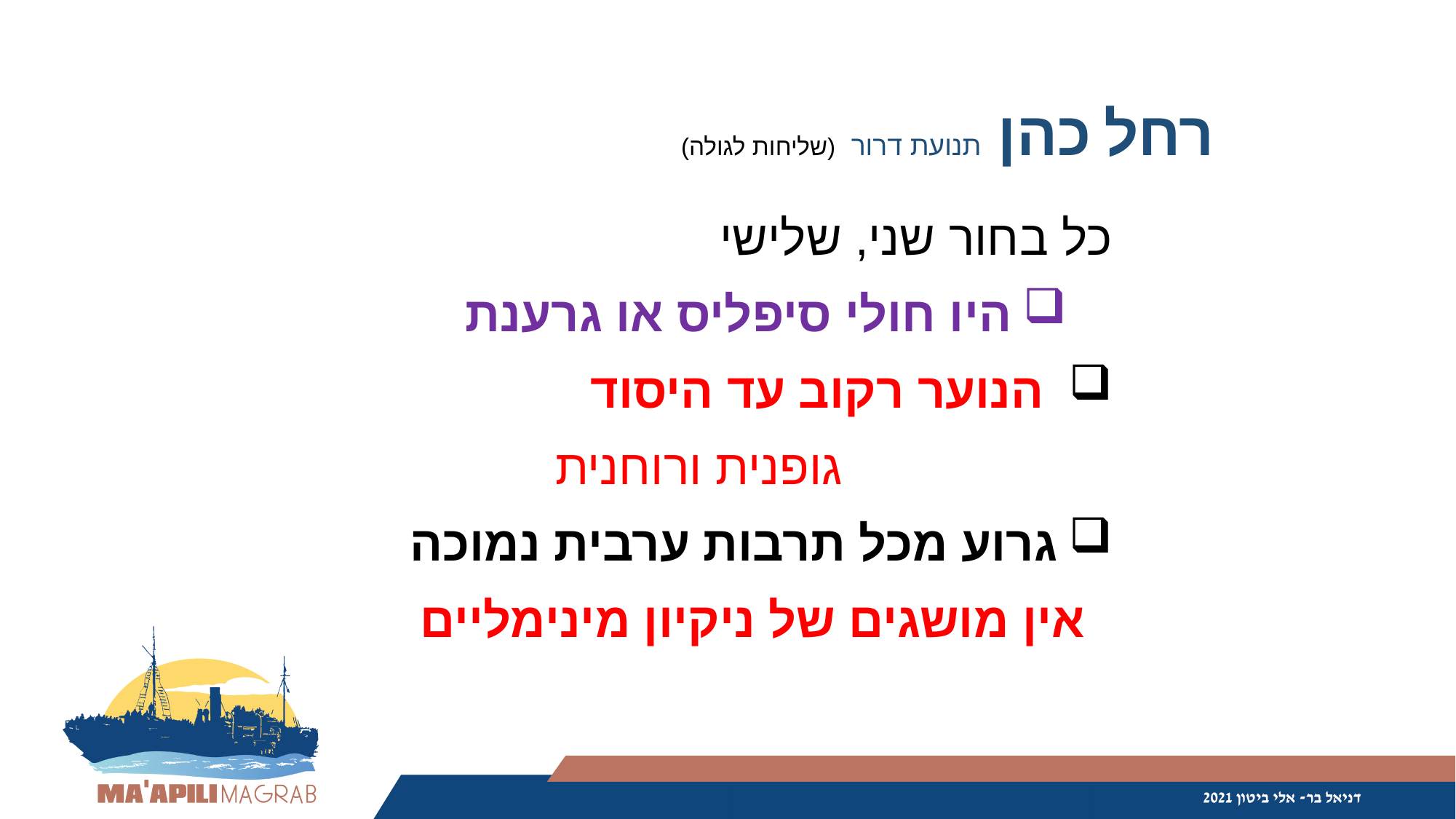

רחל כהן תנועת דרור  (שליחות לגולה)
כל בחור שני, שלישי
היו חולי סיפליס או גרענת
 הנוער רקוב עד היסוד
         גופנית ורוחנית
גרוע מכל תרבות ערבית נמוכה
 אין מושגים של ניקיון מינימליים